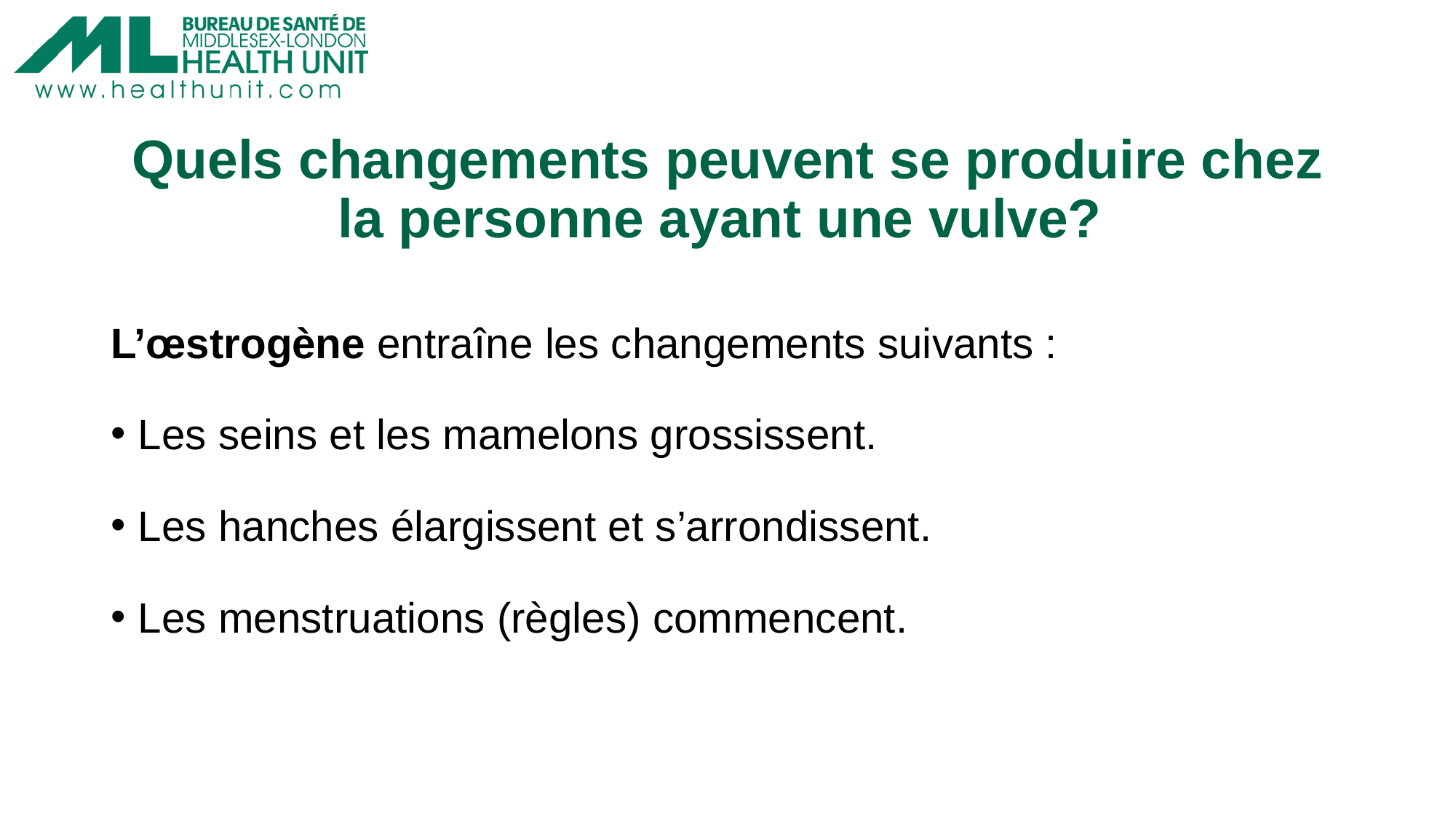

# Quels changements peuvent se produire chez la personne ayant une vulve?
L’œstrogène entraîne les changements suivants :
Les seins et les mamelons grossissent.
Les hanches élargissent et s’arrondissent.
Les menstruations (règles) commencent.